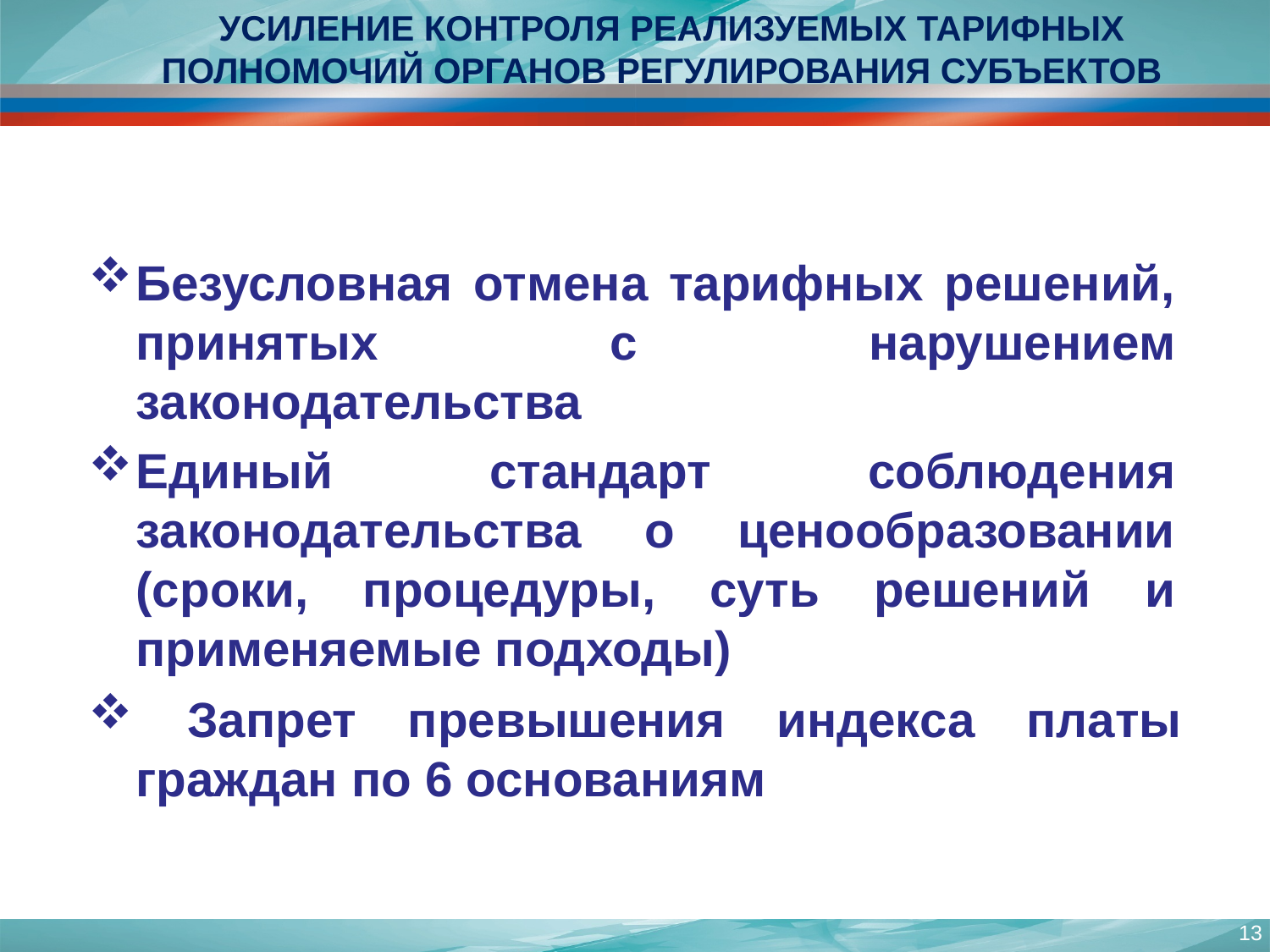

УСИЛЕНИЕ КОНТРОЛЯ РЕАЛИЗУЕМЫХ ТАРИФНЫХ ПОЛНОМОЧИЙ ОРГАНОВ РЕГУЛИРОВАНИЯ СУБЪЕКТОВ
Безусловная отмена тарифных решений, принятых с нарушением законодательства

Единый стандарт соблюдения законодательства о ценообразовании (сроки, процедуры, суть решений и применяемые подходы)
 Запрет превышения индекса платы граждан по 6 основаниям
13